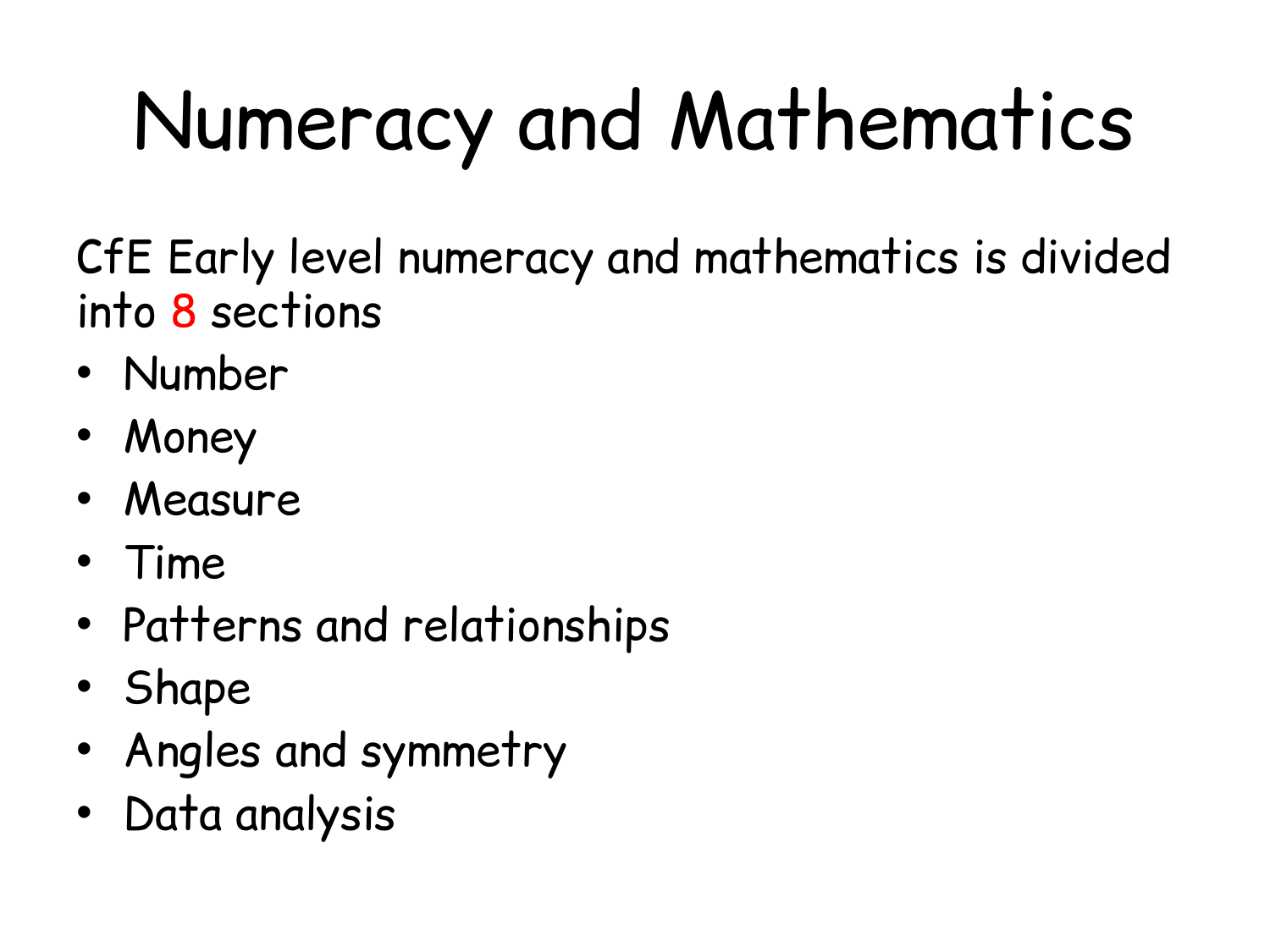

# Numeracy and Mathematics
CfE Early level numeracy and mathematics is divided into 8 sections
Number
Money
Measure
Time
Patterns and relationships
Shape
Angles and symmetry
Data analysis